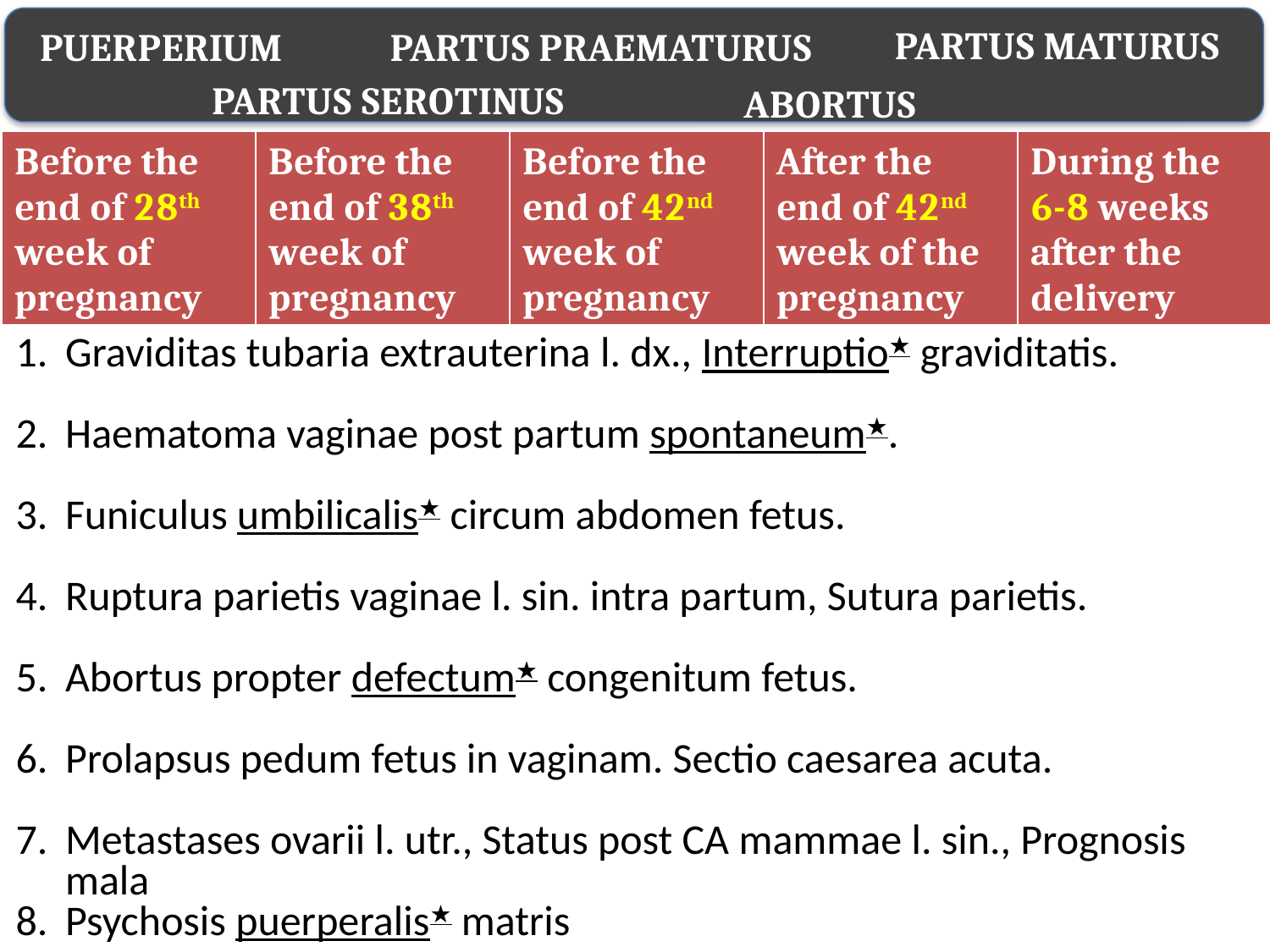

PARTUS MATURUS
PUERPERIUM
PARTUS PRAEMATURUS
PARTUS SEROTINUS
ABORTUS
| Before the end of 28th week of pregnancy | Before the end of 38th week of pregnancy | Before the end of 42nd week of pregnancy | After the end of 42nd week of the pregnancy | During the 6-8 weeks after the delivery |
| --- | --- | --- | --- | --- |
Graviditas tubaria extrauterina l. dx., Interruptio★ graviditatis.

Haematoma vaginae post partum spontaneum★.

Funiculus umbilicalis★ circum abdomen fetus.

Ruptura parietis vaginae l. sin. intra partum, Sutura parietis.

Abortus propter defectum★ congenitum fetus.

Prolapsus pedum fetus in vaginam. Sectio caesarea acuta.

Metastases ovarii l. utr., Status post CA mammae l. sin., Prognosis mala
Psychosis puerperalis★ matris